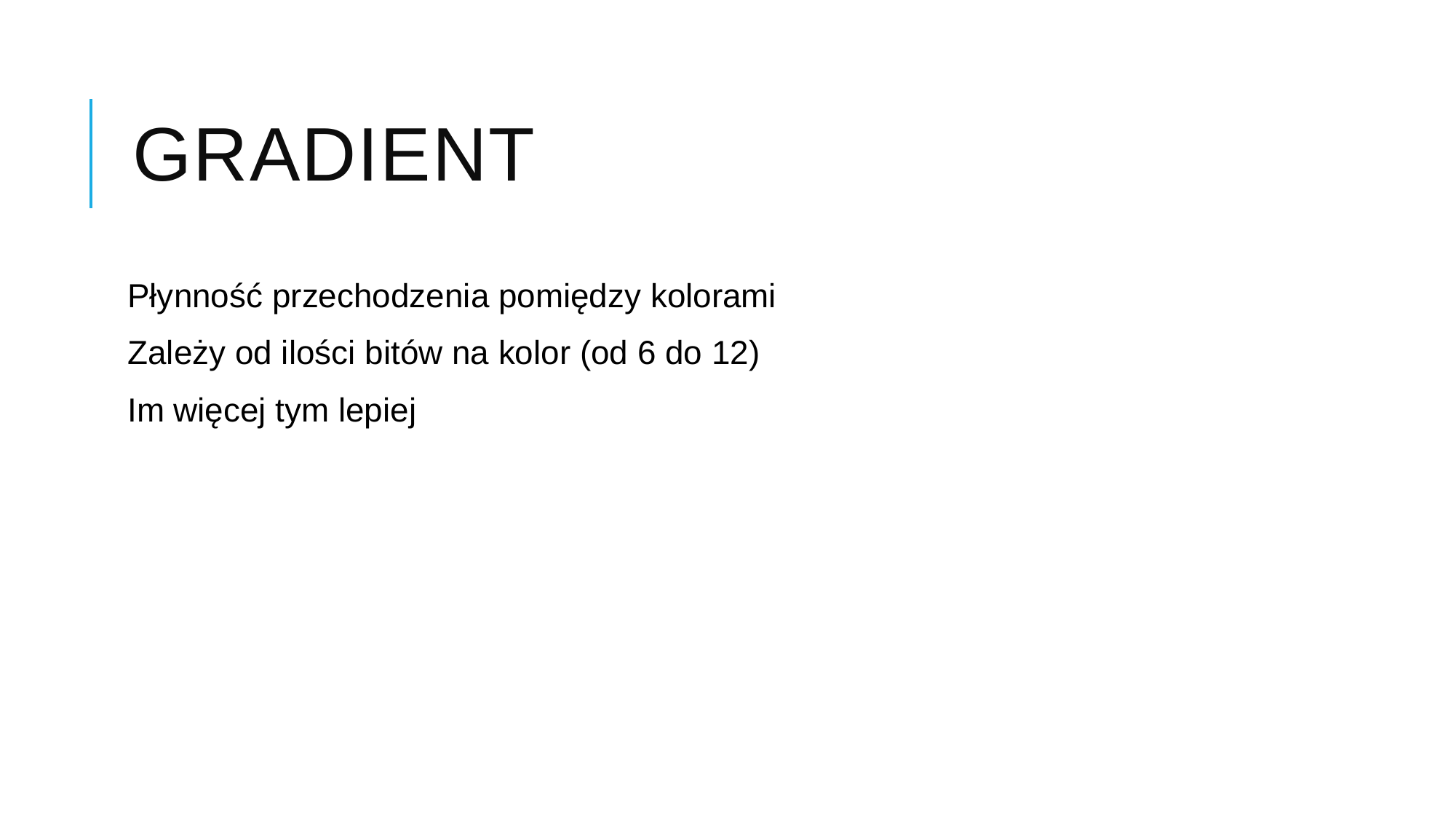

# Gradient
Płynność przechodzenia pomiędzy kolorami
Zależy od ilości bitów na kolor (od 6 do 12)
Im więcej tym lepiej